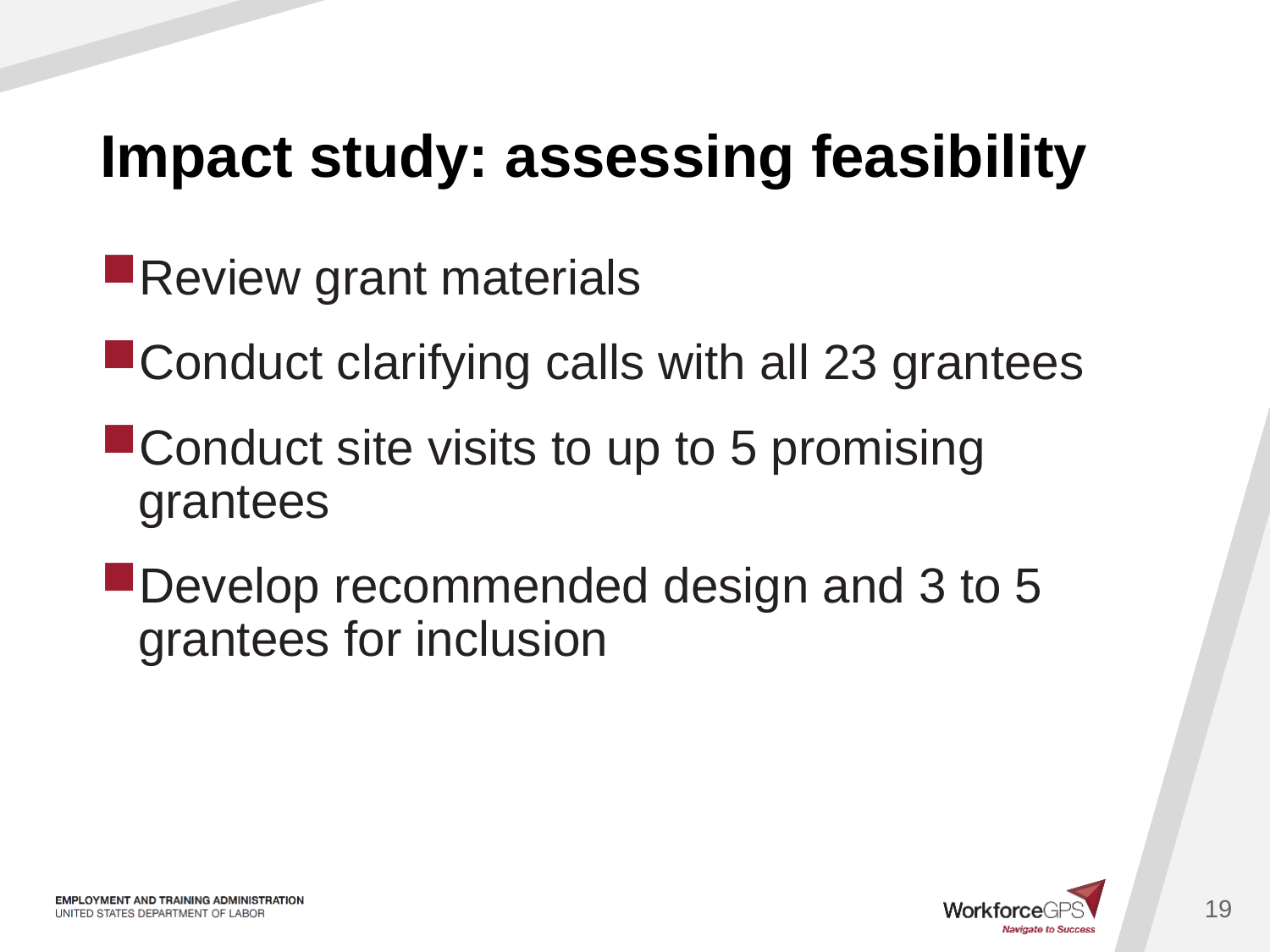

# Impact study: assessing feasibility
Review grant materials
Conduct clarifying calls with all 23 grantees
Conduct site visits to up to 5 promising grantees
Develop recommended design and 3 to 5 grantees for inclusion
19